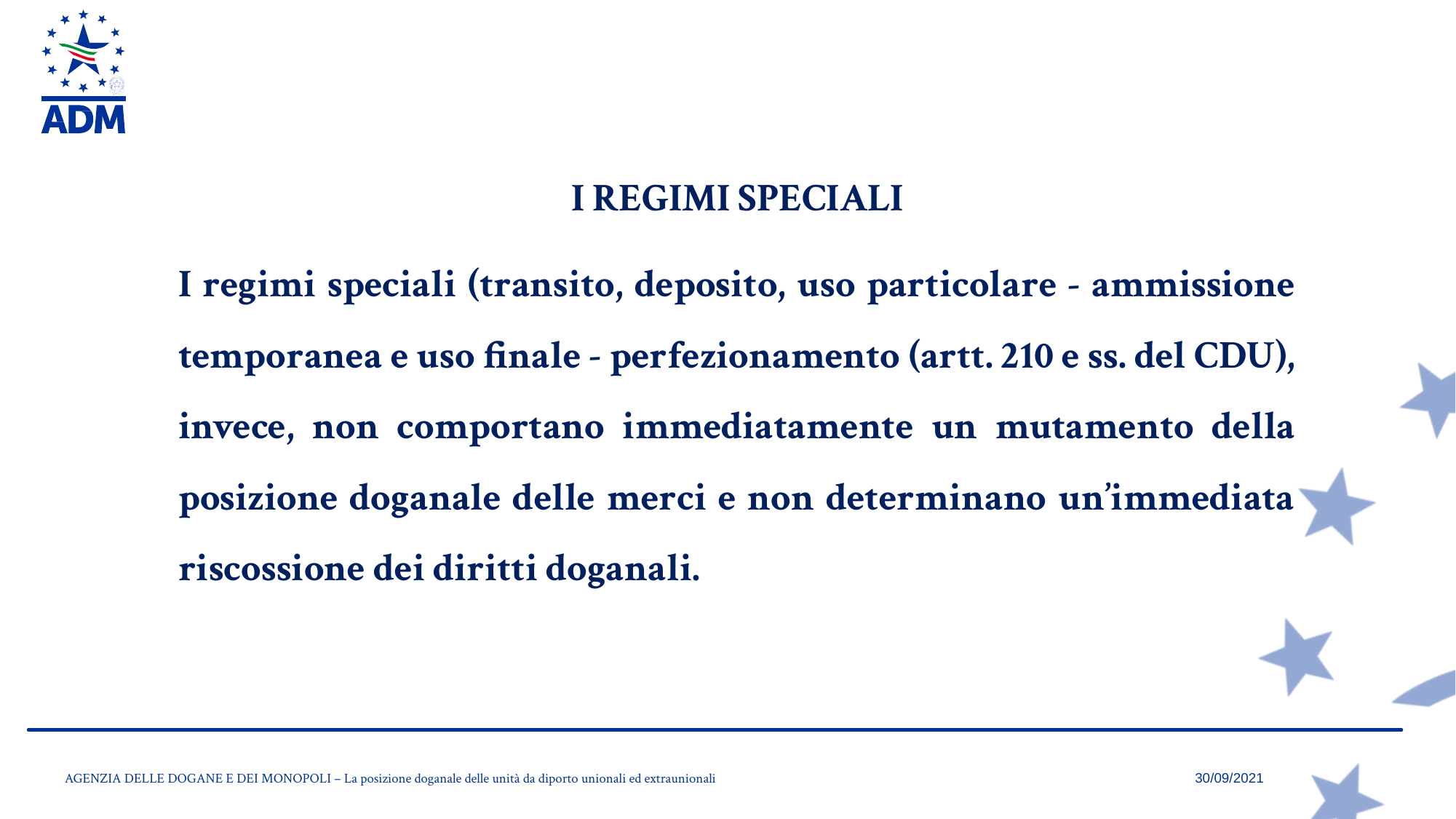

I REGIMI SPECIALI
I regimi speciali (transito, deposito, uso particolare - ammissione temporanea e uso finale - perfezionamento (artt. 210 e ss. del CDU), invece, non comportano immediatamente un mutamento della posizione doganale delle merci e non determinano un’immediata riscossione dei diritti doganali.

AGENZIA DELLE DOGANE E DEI MONOPOLI – La posizione doganale delle unità da diporto unionali ed extraunionali
30/09/2021